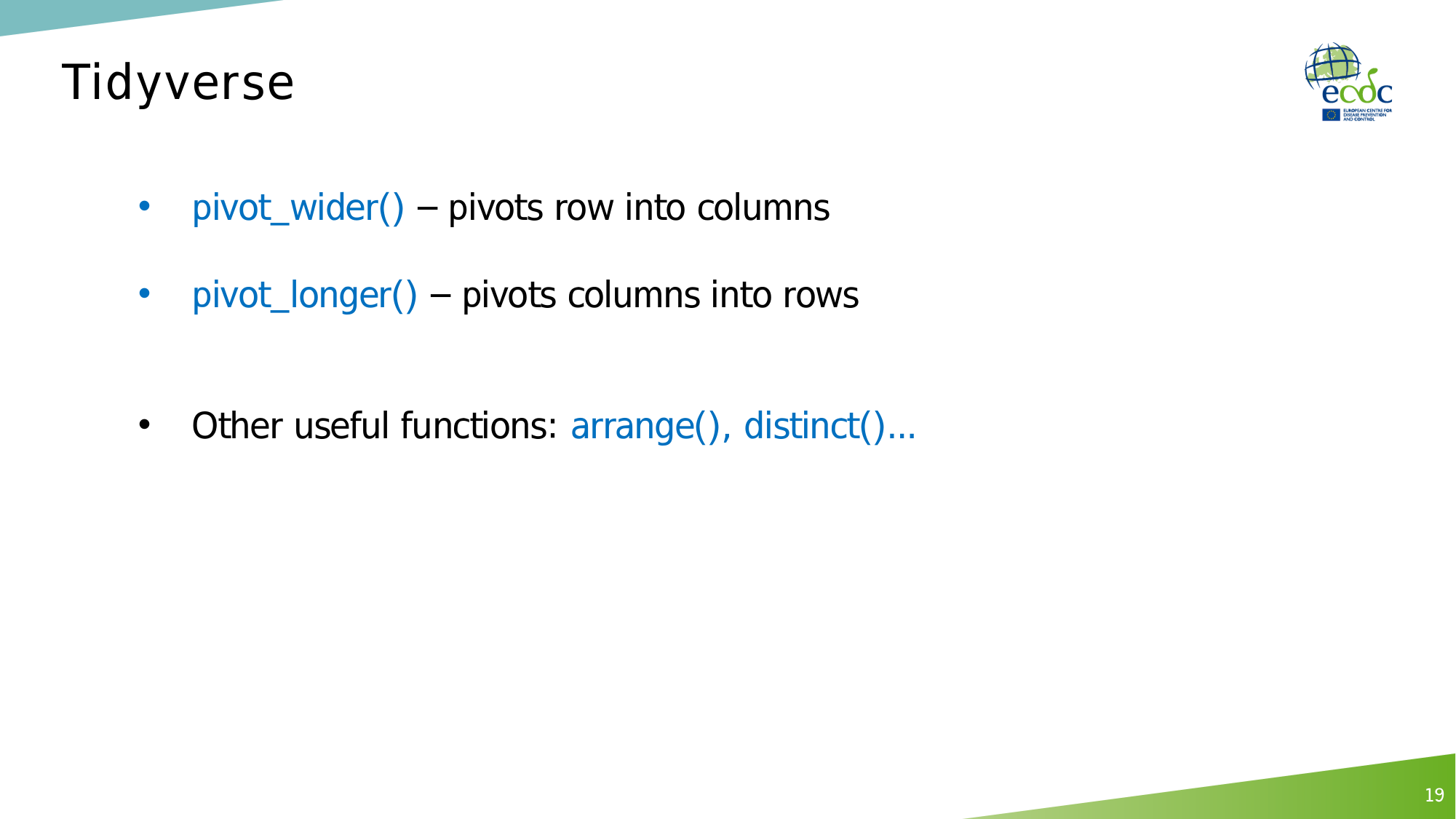

# Tidyverse
pivot_wider() – pivots row into columns

pivot_longer() – pivots columns into rows

Other useful functions: arrange(), distinct()…
19